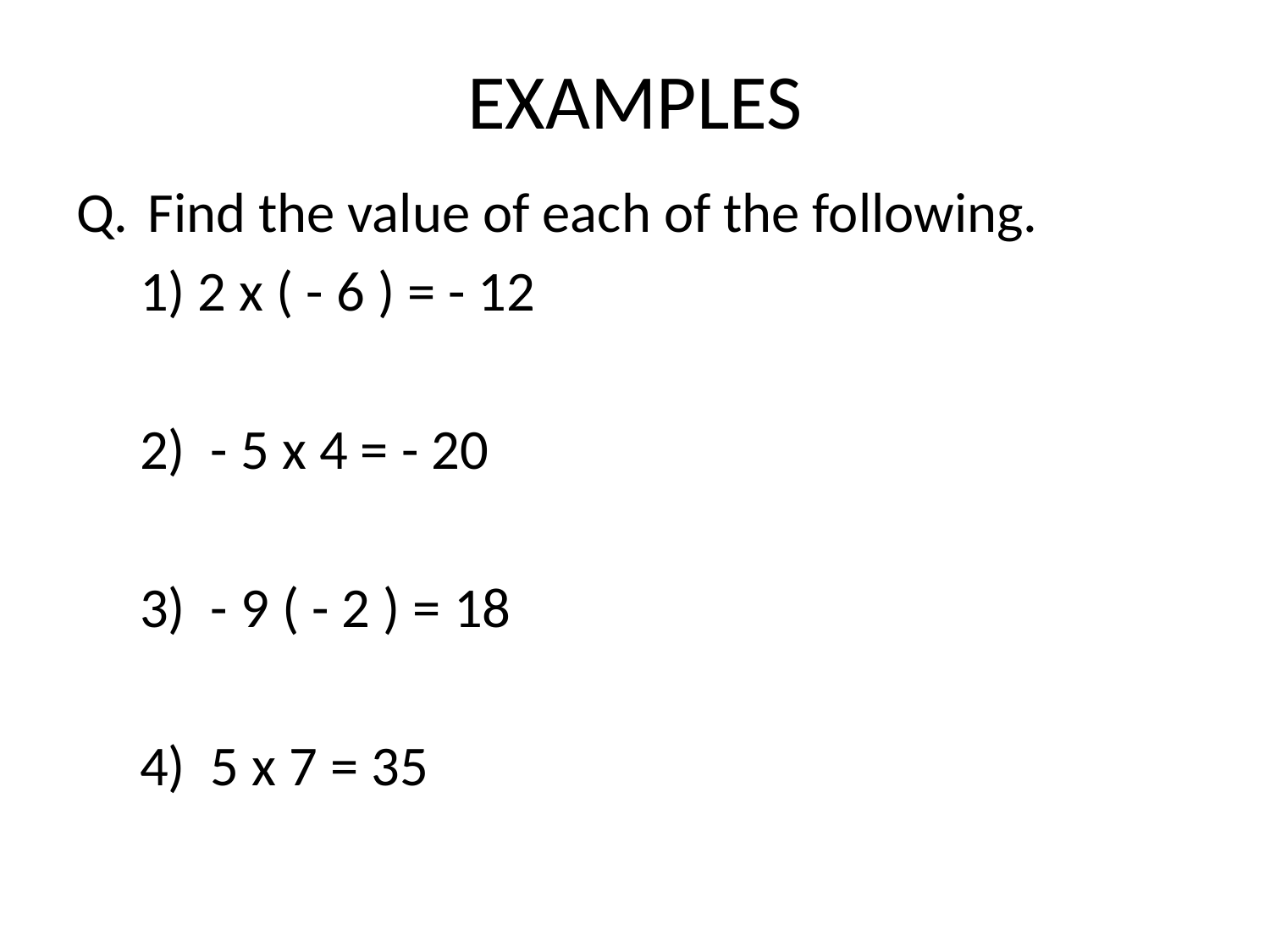

# EXAMPLES
Find the value of each of the following.
     1) 2 x ( - 6 ) = - 12

     2)  - 5 x 4 = - 20

     3)  - 9 ( - 2 ) = 18

     4)  5 x 7 = 35